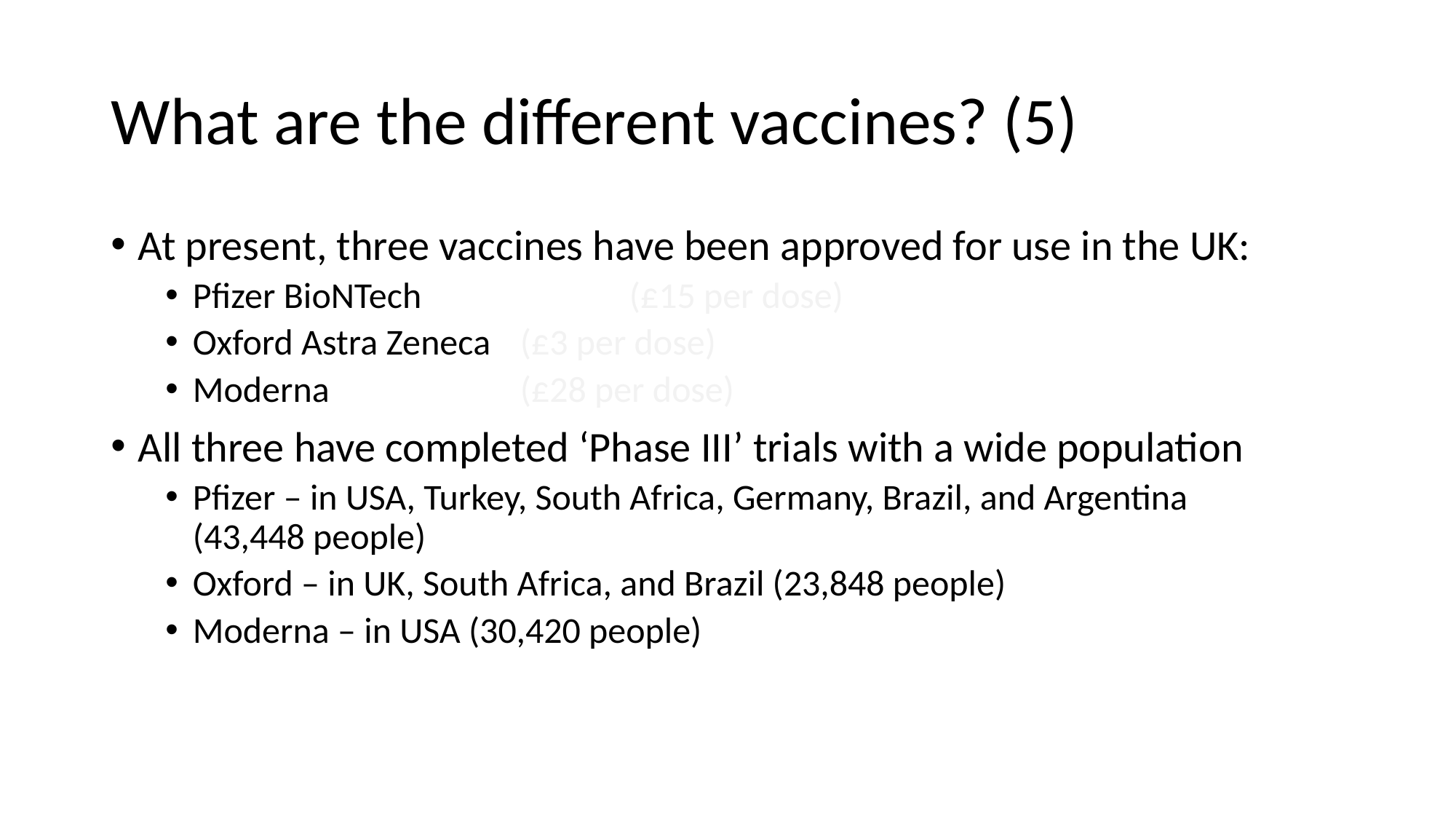

# What are the different vaccines? (5)
At present, three vaccines have been approved for use in the UK:
Pfizer BioNTech		(£15 per dose)
Oxford Astra Zeneca	(£3 per dose)
Moderna		(£28 per dose)
All three have completed ‘Phase III’ trials with a wide population
Pfizer – in USA, Turkey, South Africa, Germany, Brazil, and Argentina
(43,448 people)
Oxford – in UK, South Africa, and Brazil (23,848 people)
Moderna – in USA (30,420 people)